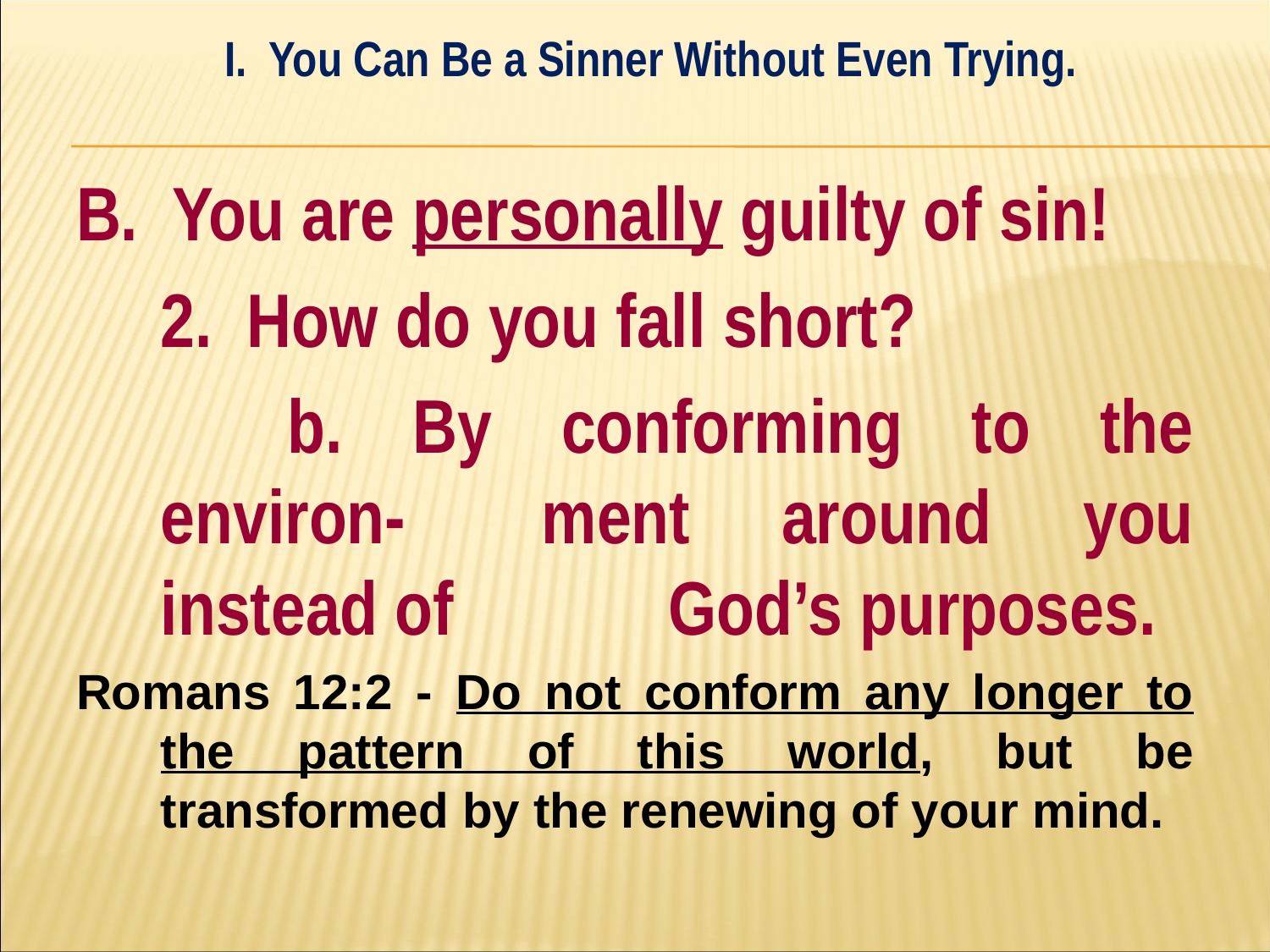

I.  You Can Be a Sinner Without Even Trying.
#
B.  You are personally guilty of sin!
	2.  How do you fall short?
		b. By conforming to the environ-		ment around you instead of 		God’s purposes.
Romans 12:2 - Do not conform any longer to the pattern of this world, but be transformed by the renewing of your mind.